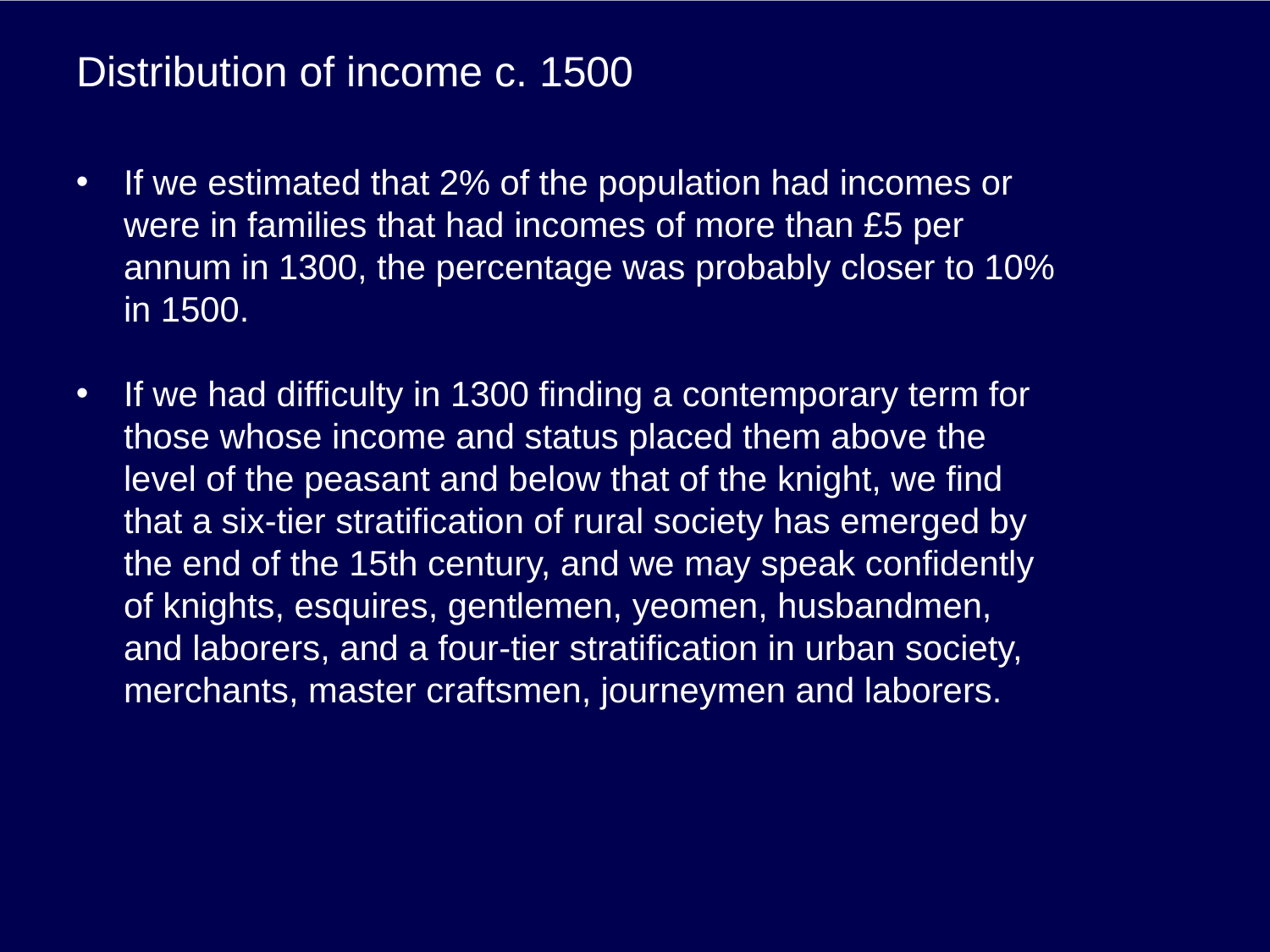

# Distribution of income c. 1500
If we estimated that 2% of the population had incomes or were in families that had incomes of more than £5 per annum in 1300, the percentage was probably closer to 10% in 1500.

If we had difficulty in 1300 finding a contemporary term for those whose income and status placed them above the level of the peasant and below that of the knight, we find that a six-tier stratification of rural society has emerged by the end of the 15th century, and we may speak confidently of knights, esquires, gentlemen, yeomen, husbandmen, and laborers, and a four-tier stratification in urban society, merchants, master craftsmen, journeymen and laborers.